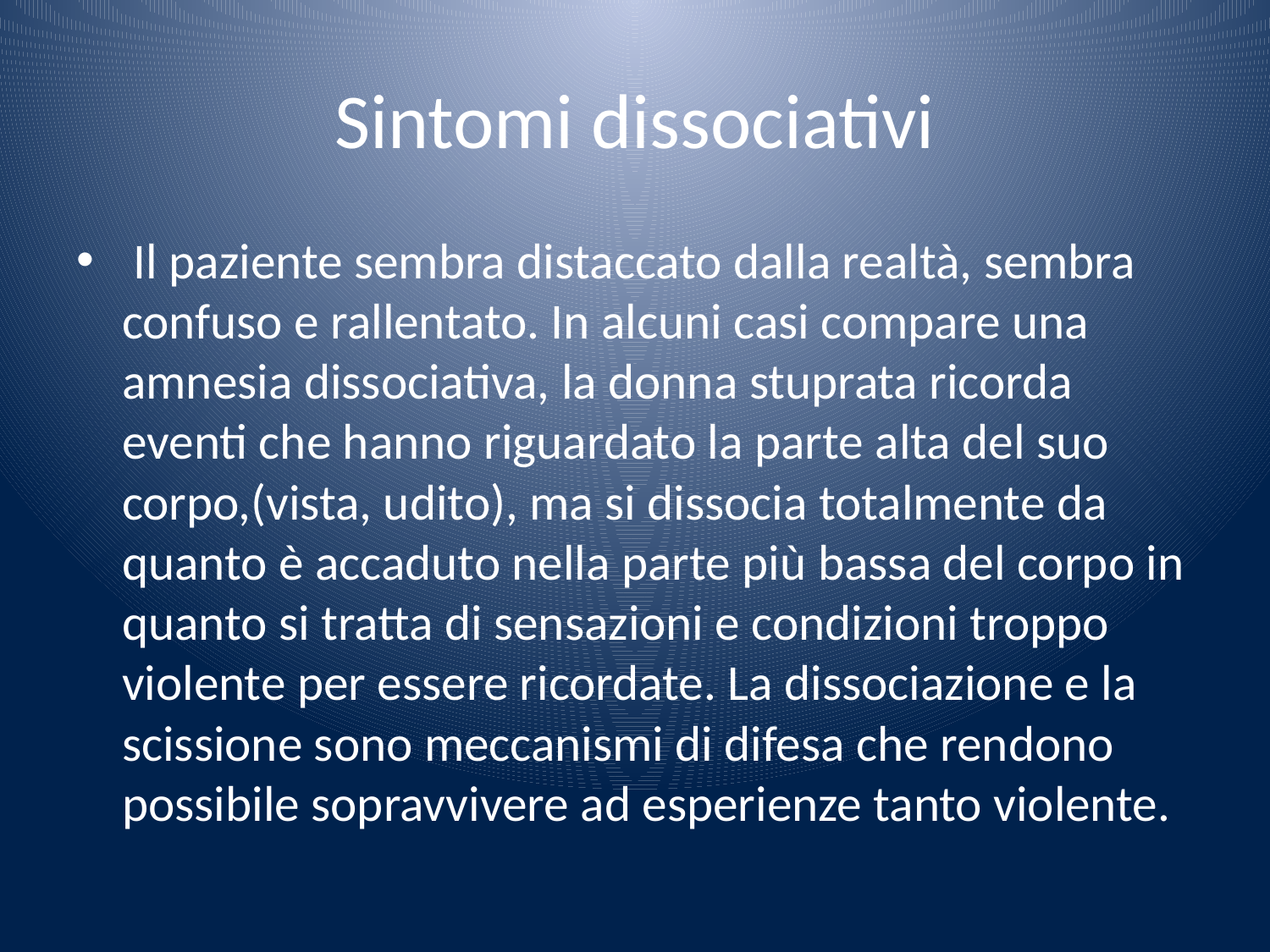

# Sintomi dissociativi
 Il paziente sembra distaccato dalla realtà, sembra confuso e rallentato. In alcuni casi compare una amnesia dissociativa, la donna stuprata ricorda eventi che hanno riguardato la parte alta del suo corpo,(vista, udito), ma si dissocia totalmente da quanto è accaduto nella parte più bassa del corpo in quanto si tratta di sensazioni e condizioni troppo violente per essere ricordate. La dissociazione e la scissione sono meccanismi di difesa che rendono possibile sopravvivere ad esperienze tanto violente.